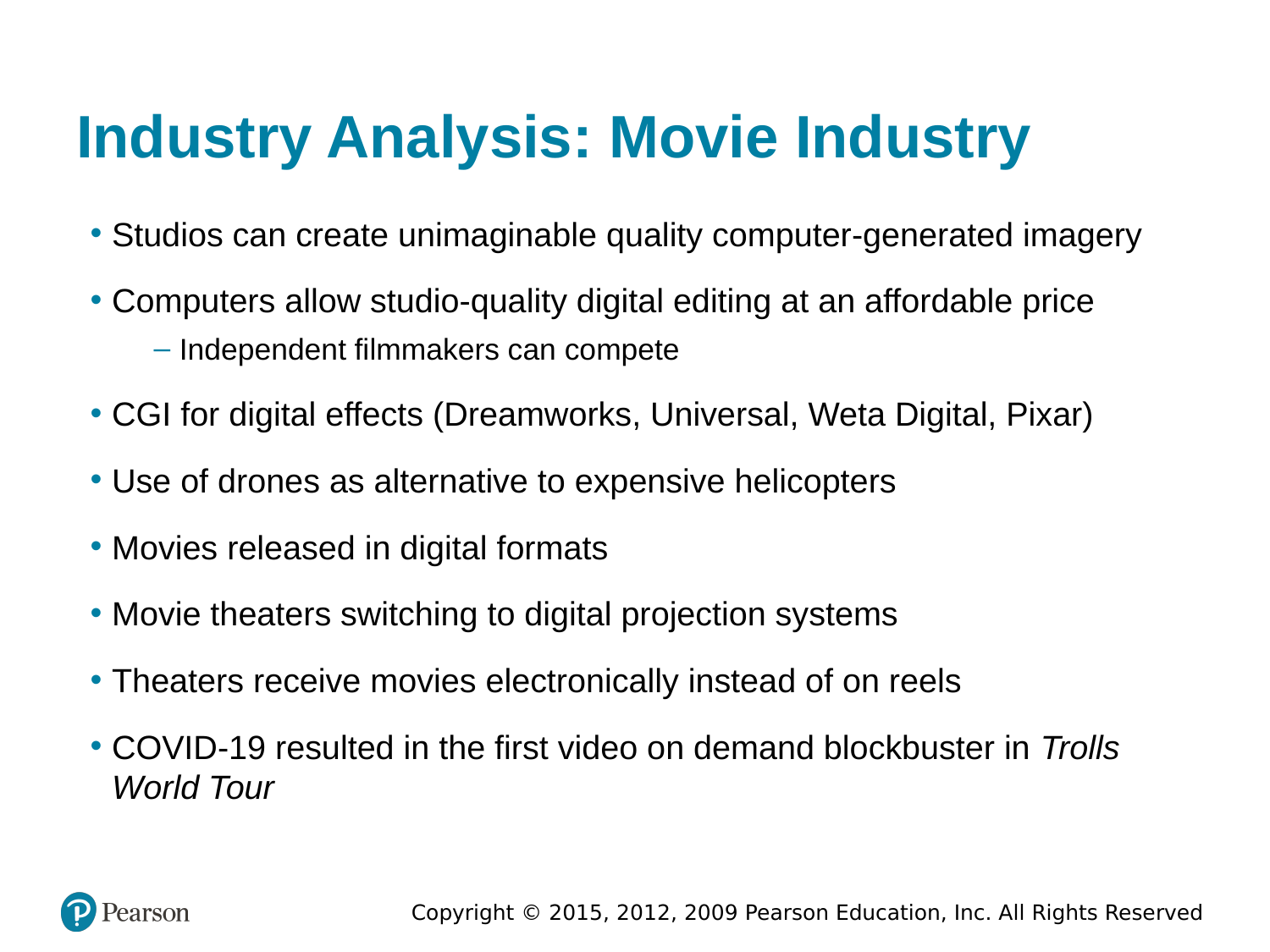

# Industry Analysis: Movie Industry
Studios can create unimaginable quality computer-generated imagery
Computers allow studio-quality digital editing at an affordable price
Independent filmmakers can compete
CGI for digital effects (Dreamworks, Universal, Weta Digital, Pixar)
Use of drones as alternative to expensive helicopters
Movies released in digital formats
Movie theaters switching to digital projection systems
Theaters receive movies electronically instead of on reels
COVID-19 resulted in the first video on demand blockbuster in Trolls World Tour